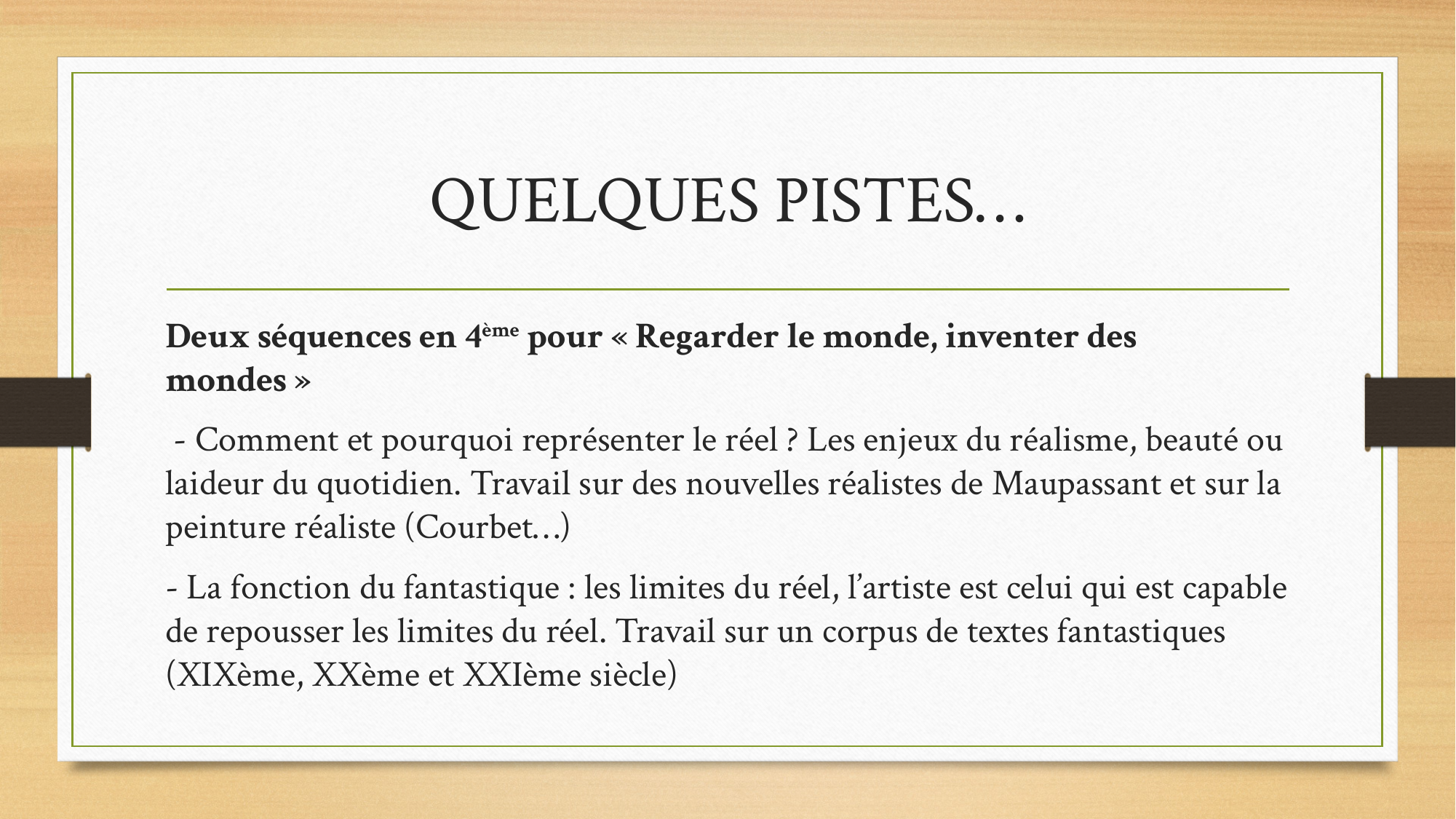

# QUELQUES PISTES…
Deux séquences en 4ème pour « Regarder le monde, inventer des mondes »
 - Comment et pourquoi représenter le réel ? Les enjeux du réalisme, beauté ou laideur du quotidien. Travail sur des nouvelles réalistes de Maupassant et sur la peinture réaliste (Courbet…)
- La fonction du fantastique : les limites du réel, l’artiste est celui qui est capable de repousser les limites du réel. Travail sur un corpus de textes fantastiques (XIXème, XXème et XXIème siècle)